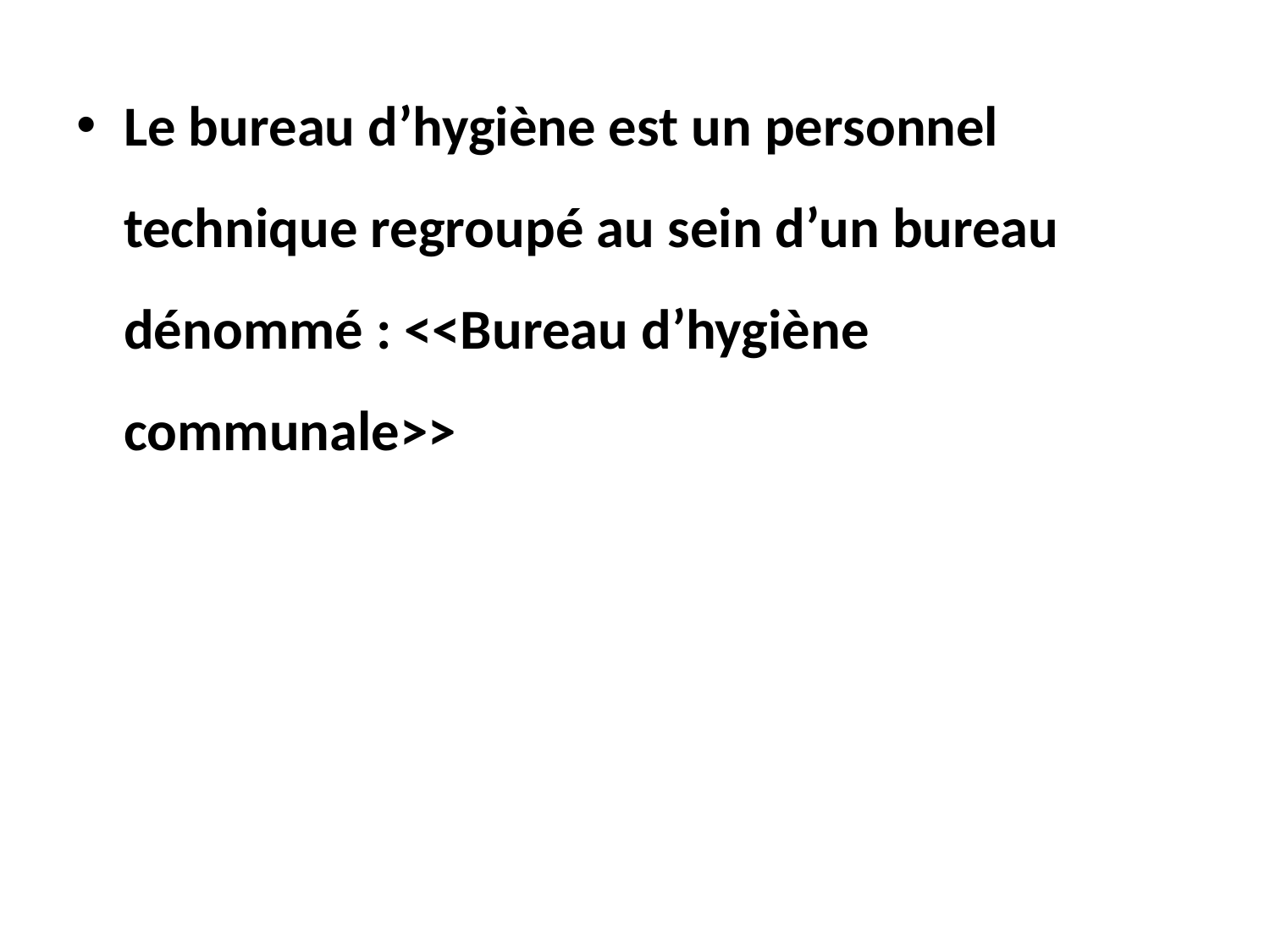

Le bureau d’hygiène est un personnel technique regroupé au sein d’un bureau dénommé : <<Bureau d’hygiène communale>>